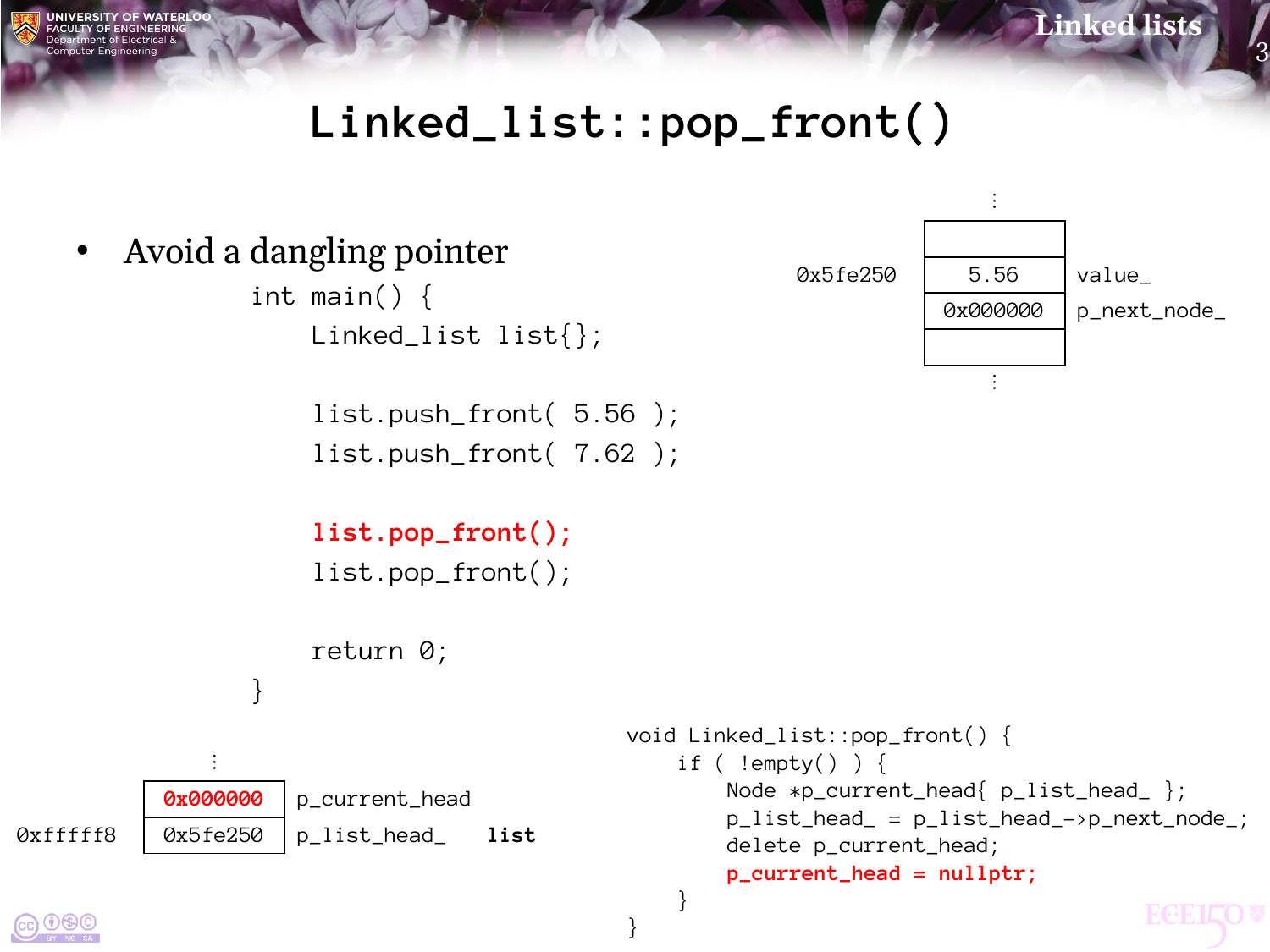

# Linked_list::pop_front()
|  | ⋮ |  |
| --- | --- | --- |
|  |  |  |
| 0x5fe250 | 5.56 | value\_ |
|  | 0x000000 | p\_next\_node\_ |
|  |  |  |
|  | ⋮ |  |
Avoid a dangling pointer
int main() {
    Linked_list list{};

    list.push_front( 5.56 );
    list.push_front( 7.62 );

    list.pop_front();
    list.pop_front();

    return 0;
}
void Linked_list::pop_front() {
    if ( !empty() ) {
        Node *p_current_head{ p_list_head_ };
        p_list_head_ = p_list_head_->p_next_node_;
        delete p_current_head;
        p_current_head = nullptr;
    }
}
|  | ⋮ |  |  |
| --- | --- | --- | --- |
|  | 0x000000 | p\_current\_head |  |
| 0xfffff8 | 0x5fe250 | p\_list\_head\_ | list |